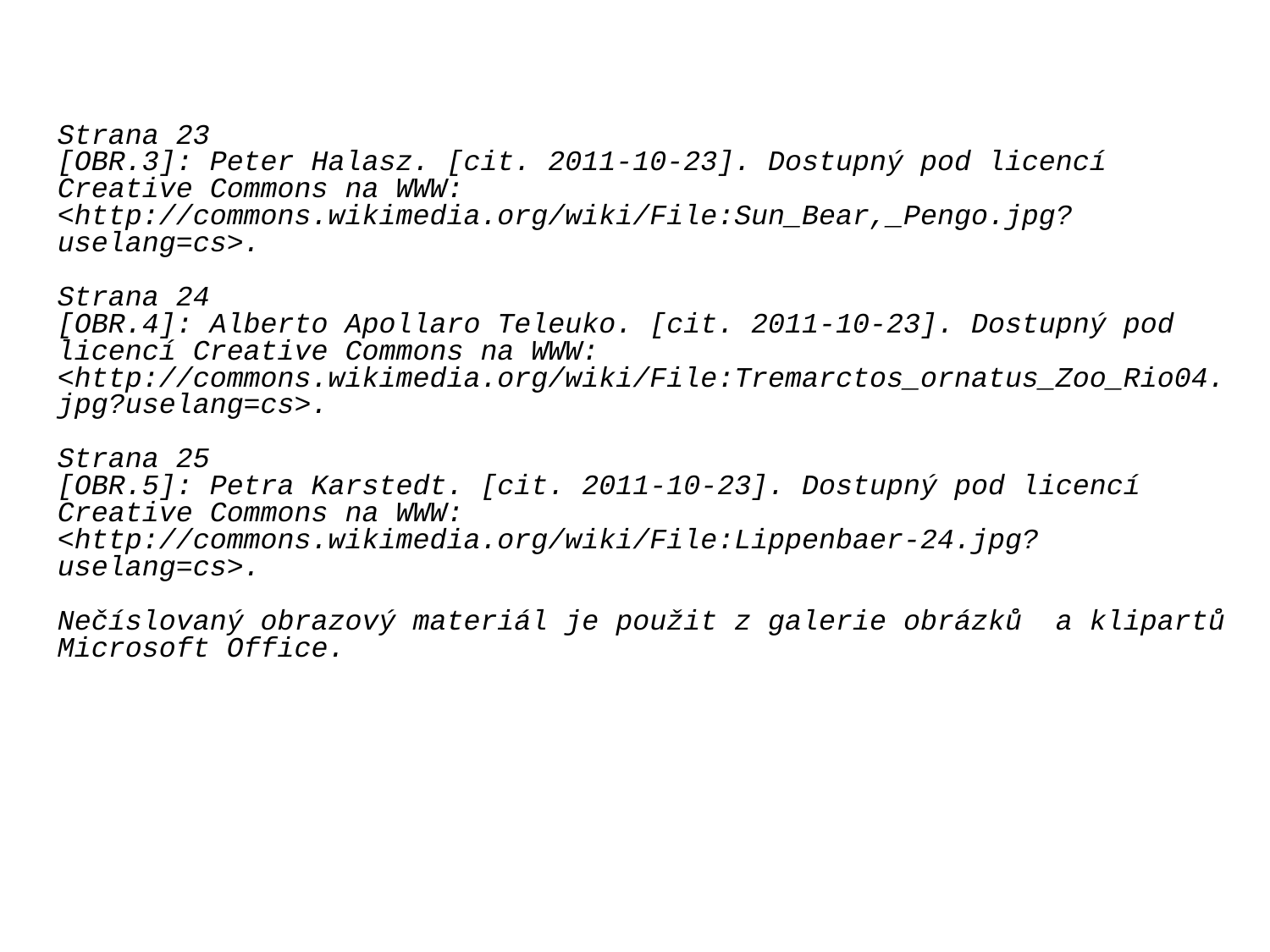

Strana 23
[OBR.3]: Peter Halasz. [cit. 2011-10-23]. Dostupný pod licencí Creative Commons na WWW: <http://commons.wikimedia.org/wiki/File:Sun_Bear,_Pengo.jpg?uselang=cs>.

Strana 24
[OBR.4]: Alberto Apollaro Teleuko. [cit. 2011-10-23]. Dostupný pod licencí Creative Commons na WWW: <http://commons.wikimedia.org/wiki/File:Tremarctos_ornatus_Zoo_Rio04.jpg?uselang=cs>.

Strana 25
[OBR.5]: Petra Karstedt. [cit. 2011-10-23]. Dostupný pod licencí Creative Commons na WWW: <http://commons.wikimedia.org/wiki/File:Lippenbaer-24.jpg?uselang=cs>.

Nečíslovaný obrazový materiál je použit z galerie obrázků  a klipartů Microsoft Office.